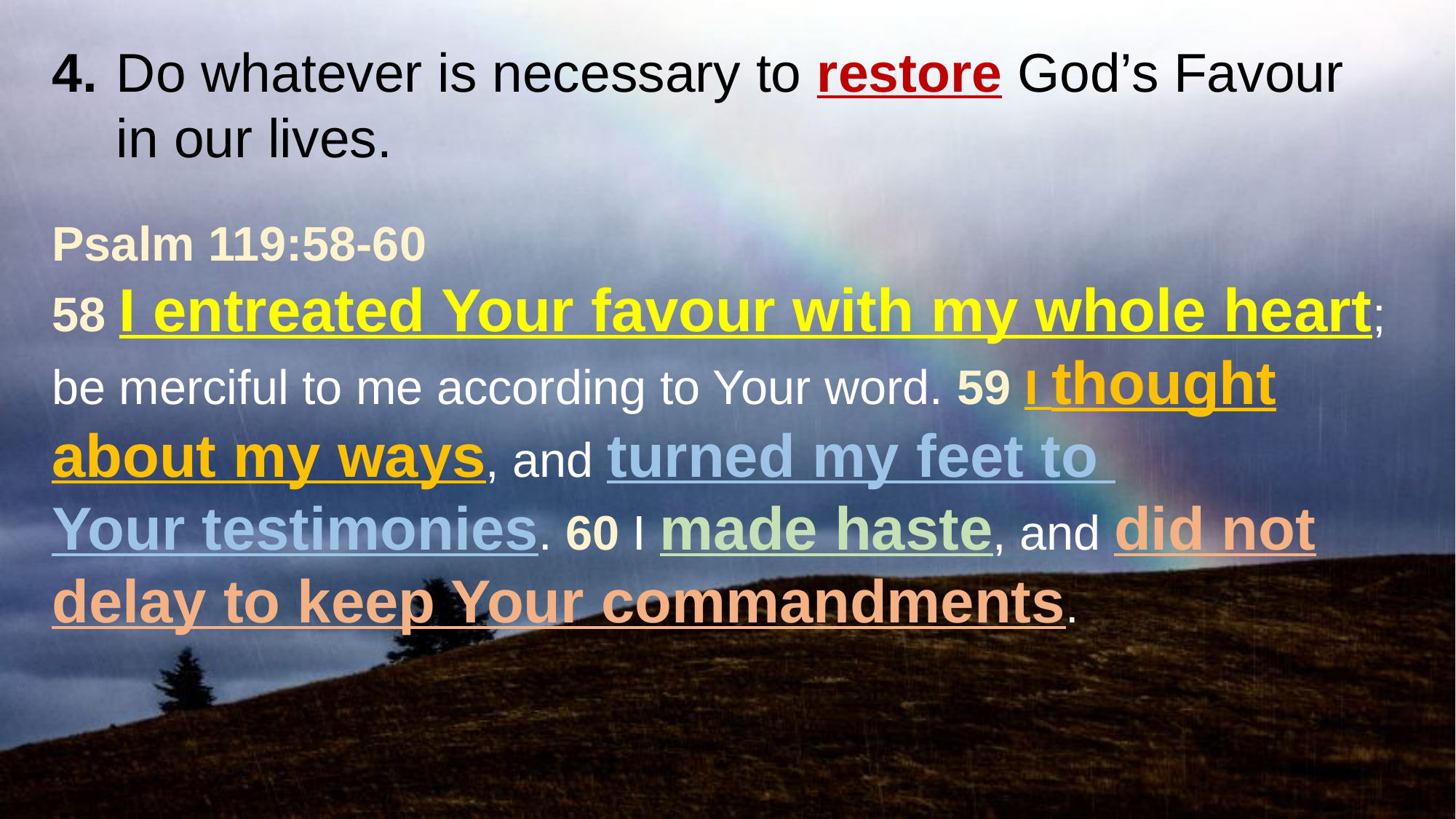

4. 	Do whatever is necessary to restore God’s Favour
		in our lives.
Psalm 119:58-60
58 I entreated Your favour with my whole heart; be merciful to me according to Your word. 59 I thought about my ways, and turned my feet to
Your testimonies. 60 I made haste, and did not delay to keep Your commandments.